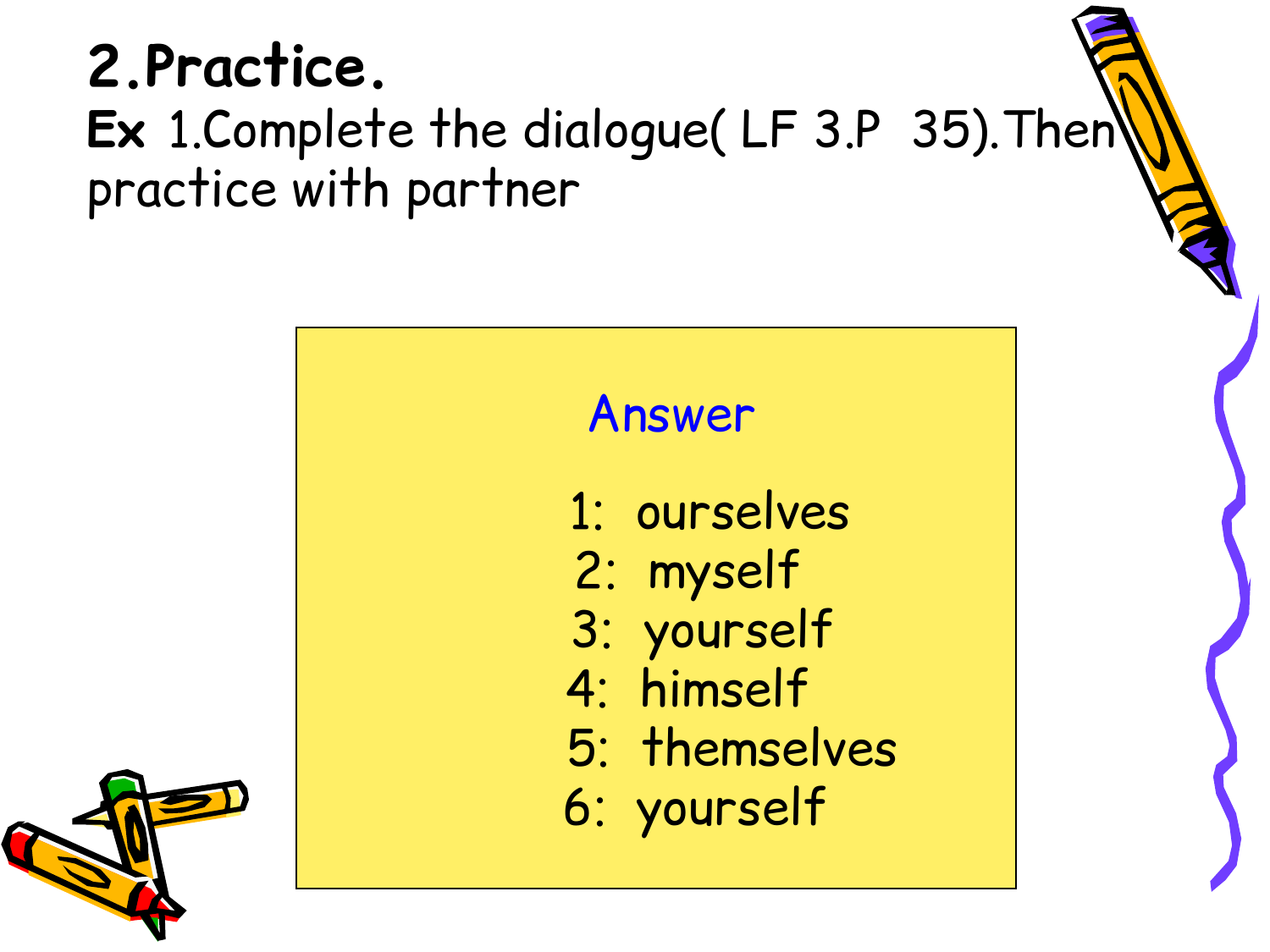

# 2.Practice. Ex 1.Complete the dialogue( LF 3.P  35).Then practice with partner
Answer

   1:  ourselves
2:  myself
  3:  yourself
4:  himself
      5:  themselves
 6:  yourself